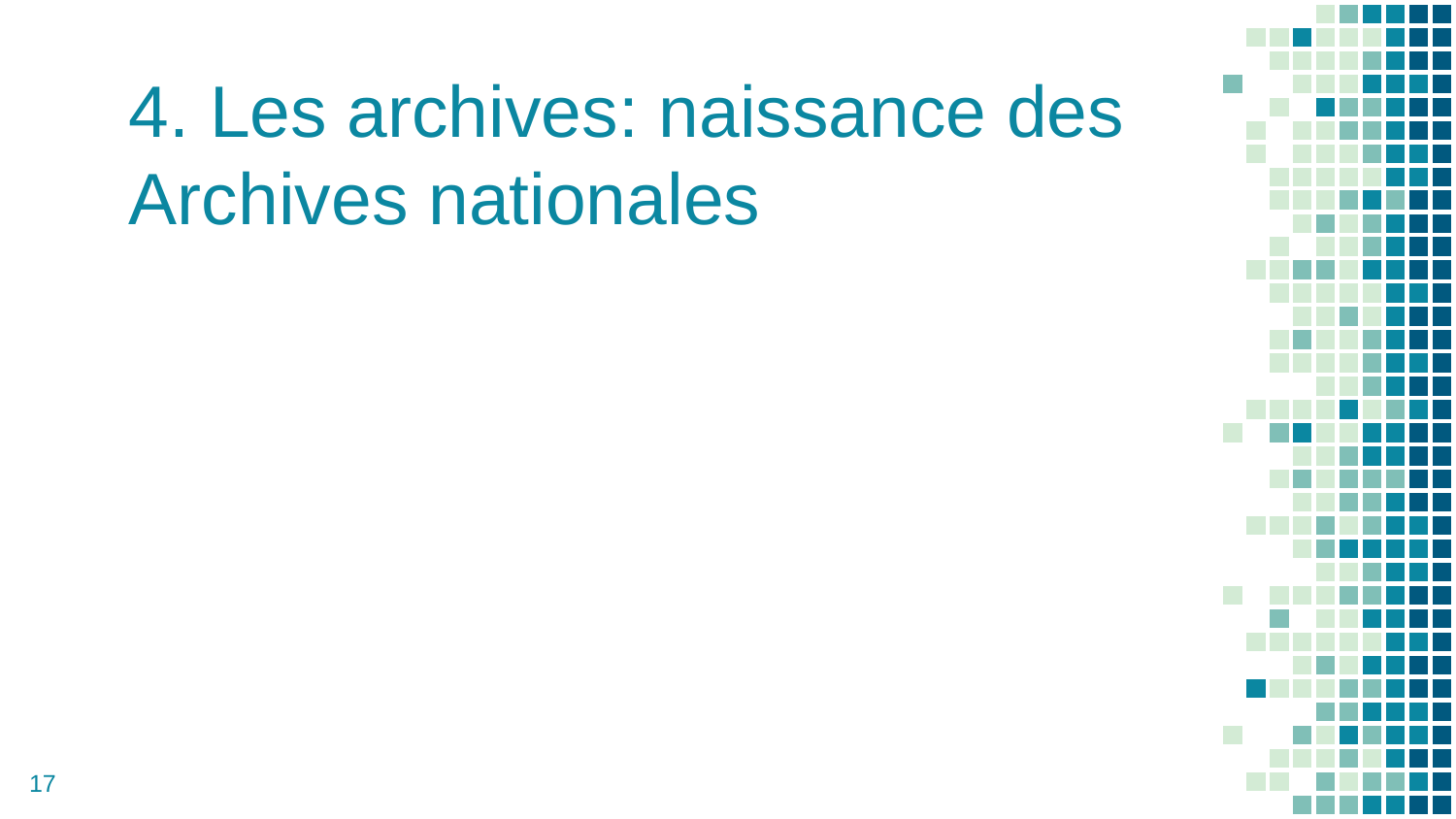

# 4. Les archives: naissance des Archives nationales

17